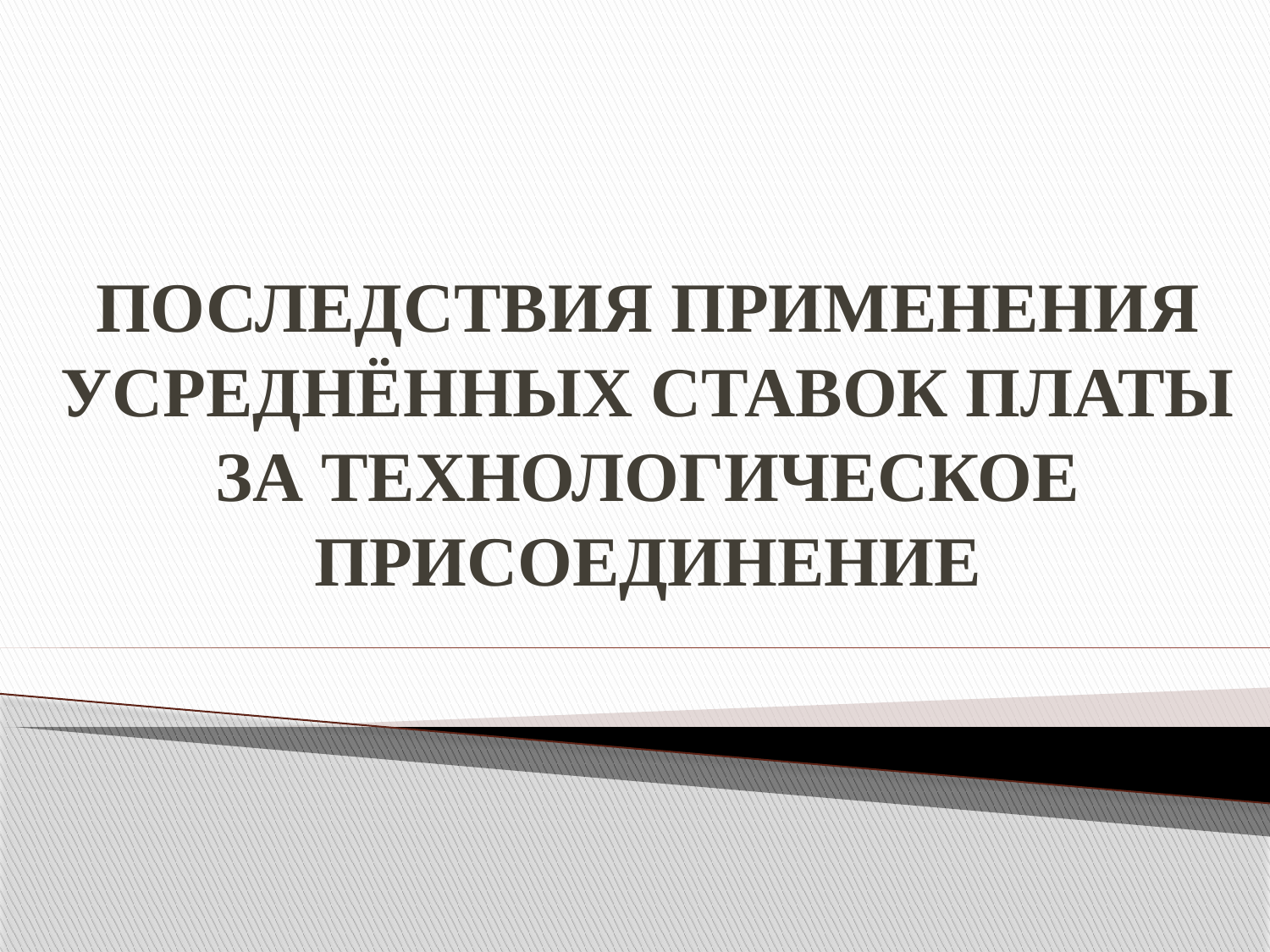

# ПОСЛЕДСТВИЯ ПРИМЕНЕНИЯ УСРЕДНЁННЫХ ставок платы за технологическое присоединение